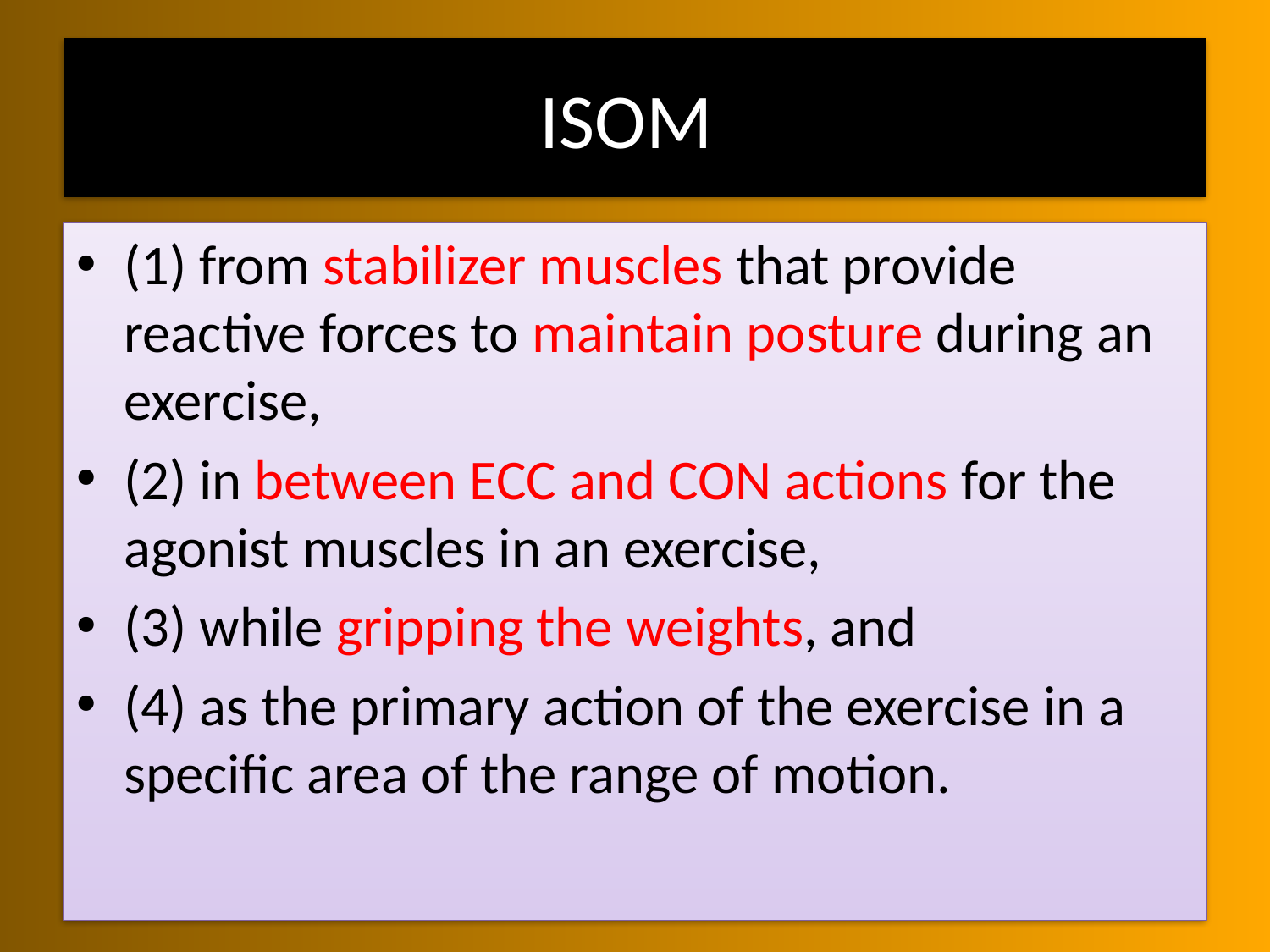

# ISOM
(1) from stabilizer muscles that provide reactive forces to maintain posture during an exercise,
(2) in between ECC and CON actions for the agonist muscles in an exercise,
(3) while gripping the weights, and
(4) as the primary action of the exercise in a specific area of the range of motion.